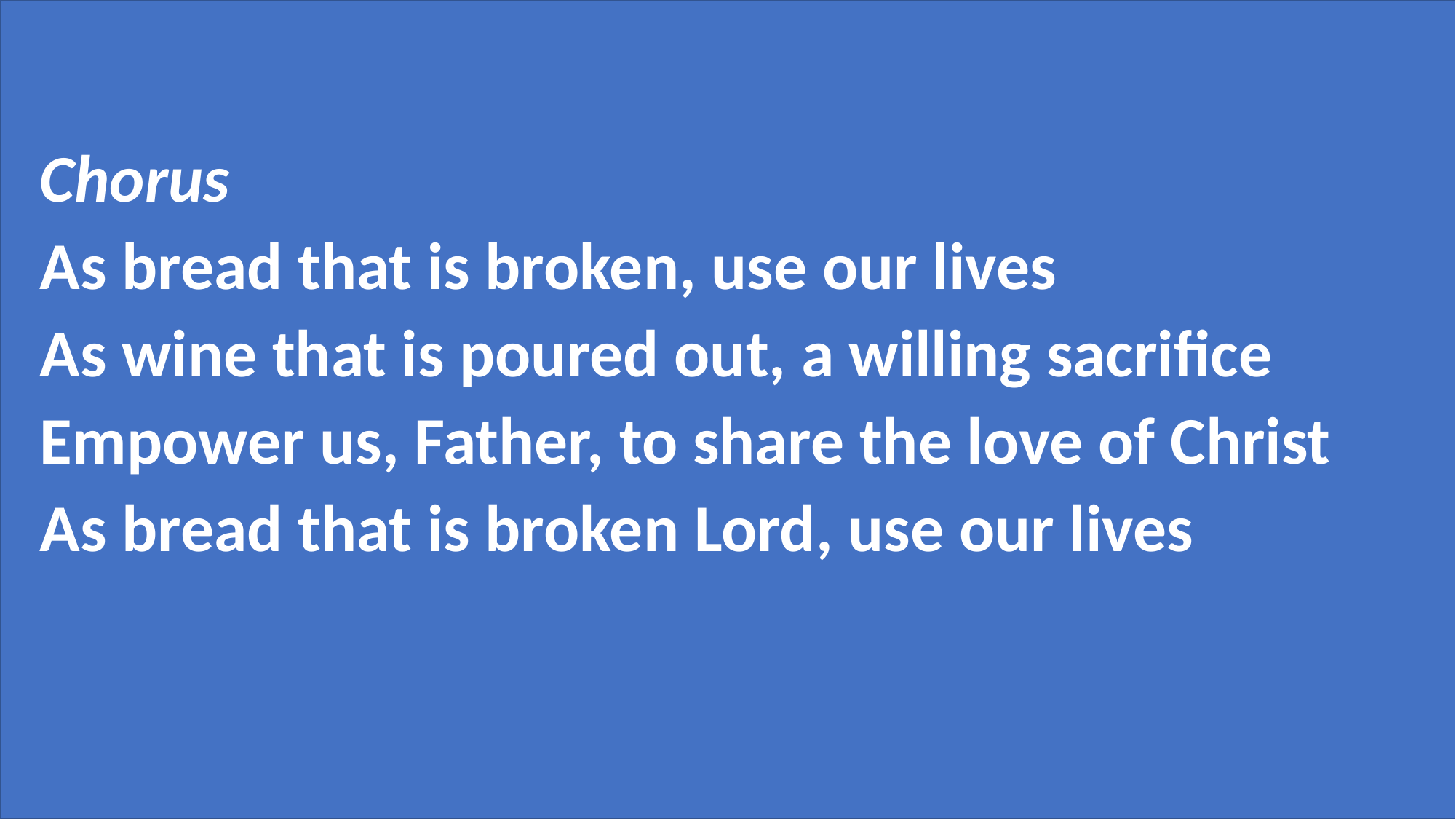

Chorus
As bread that is broken, use our lives
As wine that is poured out, a willing sacrifice
Empower us, Father, to share the love of Christ
As bread that is broken Lord, use our lives